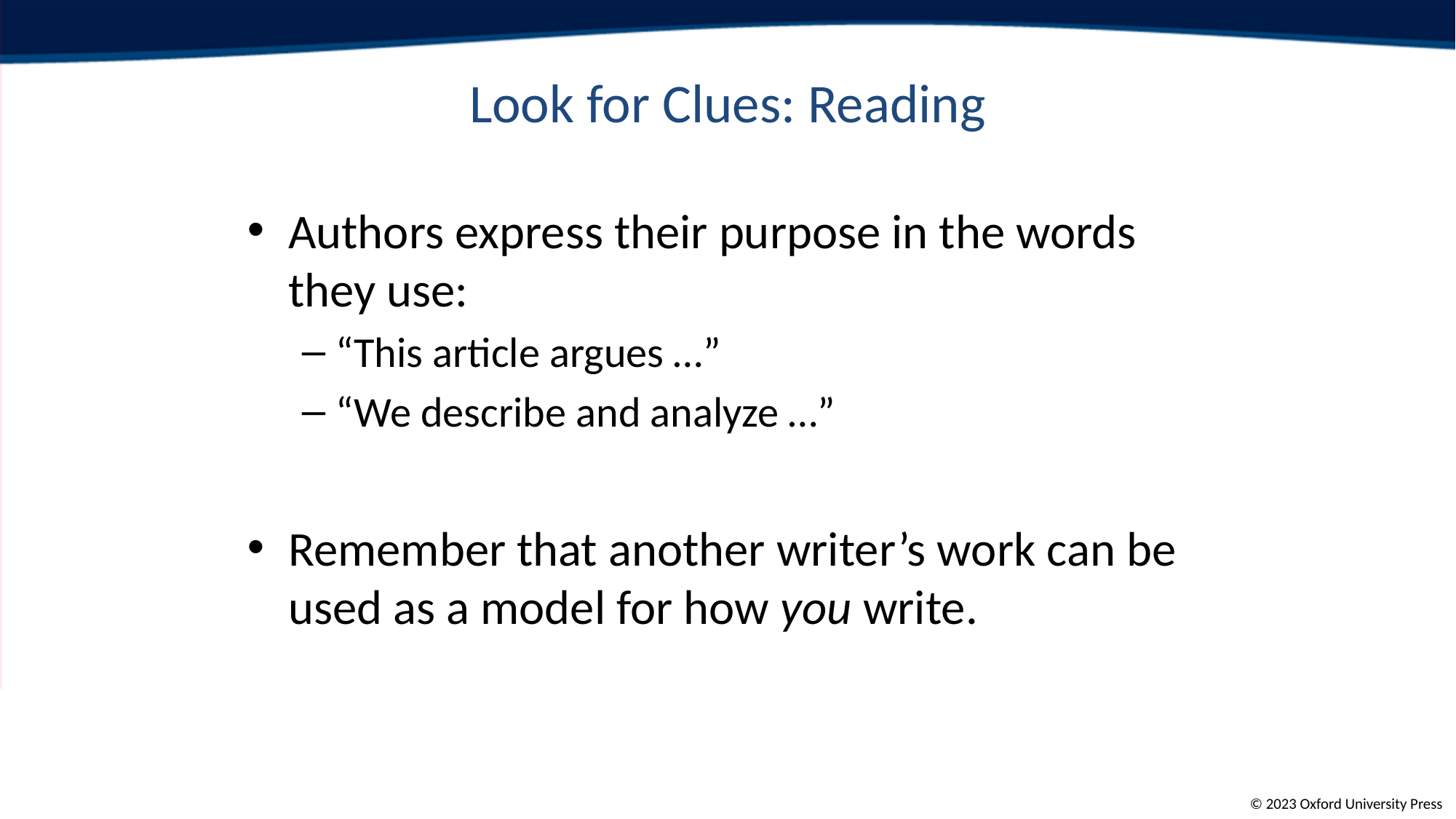

# Look for Clues: Reading
Authors express their purpose in the words they use:
“This article argues …”
“We describe and analyze …”

Remember that another writer’s work can be used as a model for how you write.